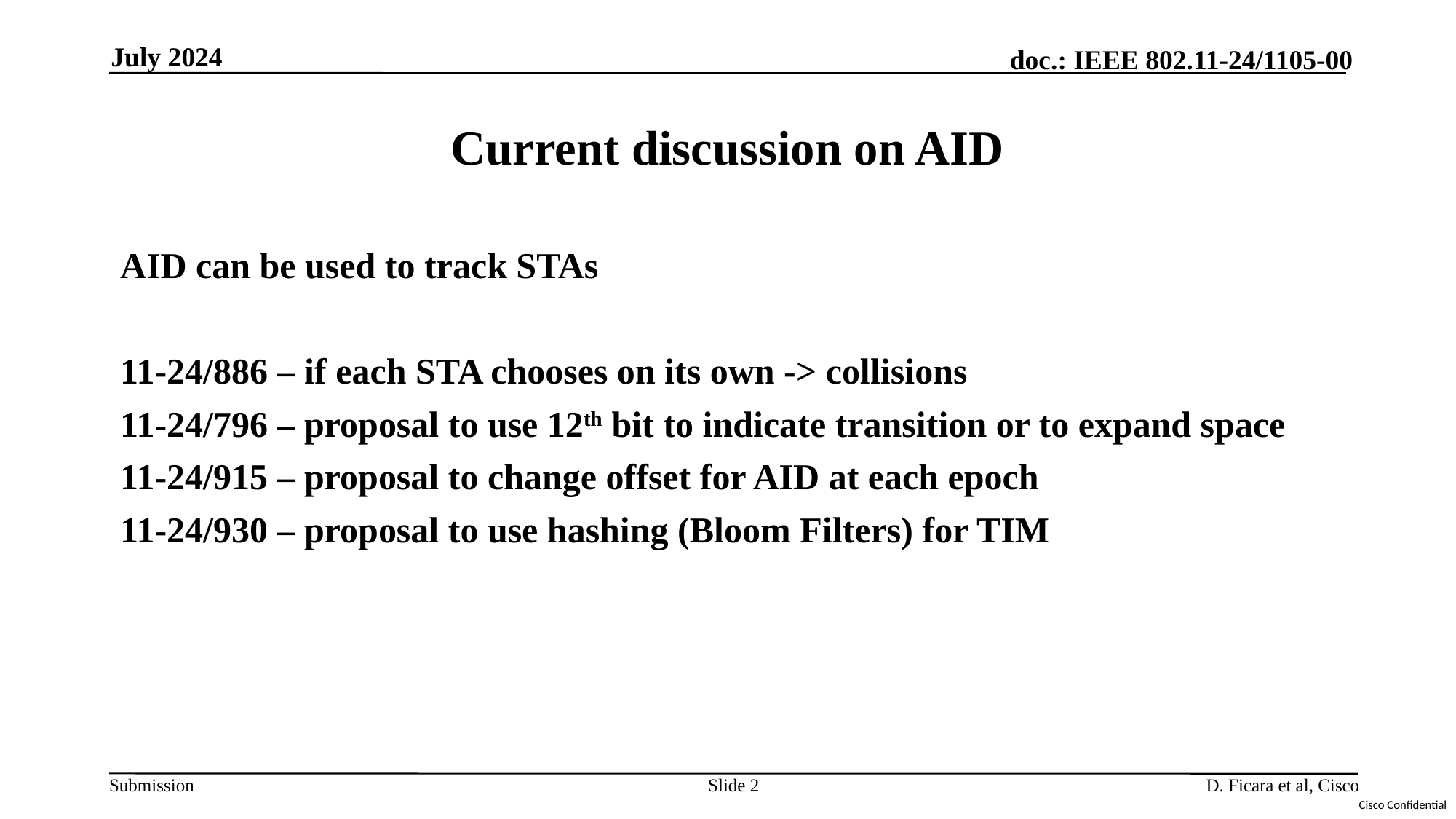

July 2024
# Current discussion on AID
AID can be used to track STAs

11-24/886 – if each STA chooses on its own -> collisions
11-24/796 – proposal to use 12th bit to indicate transition or to expand space
11-24/915 – proposal to change offset for AID at each epoch
11-24/930 – proposal to use hashing (Bloom Filters) for TIM

Slide 2
D. Ficara et al, Cisco